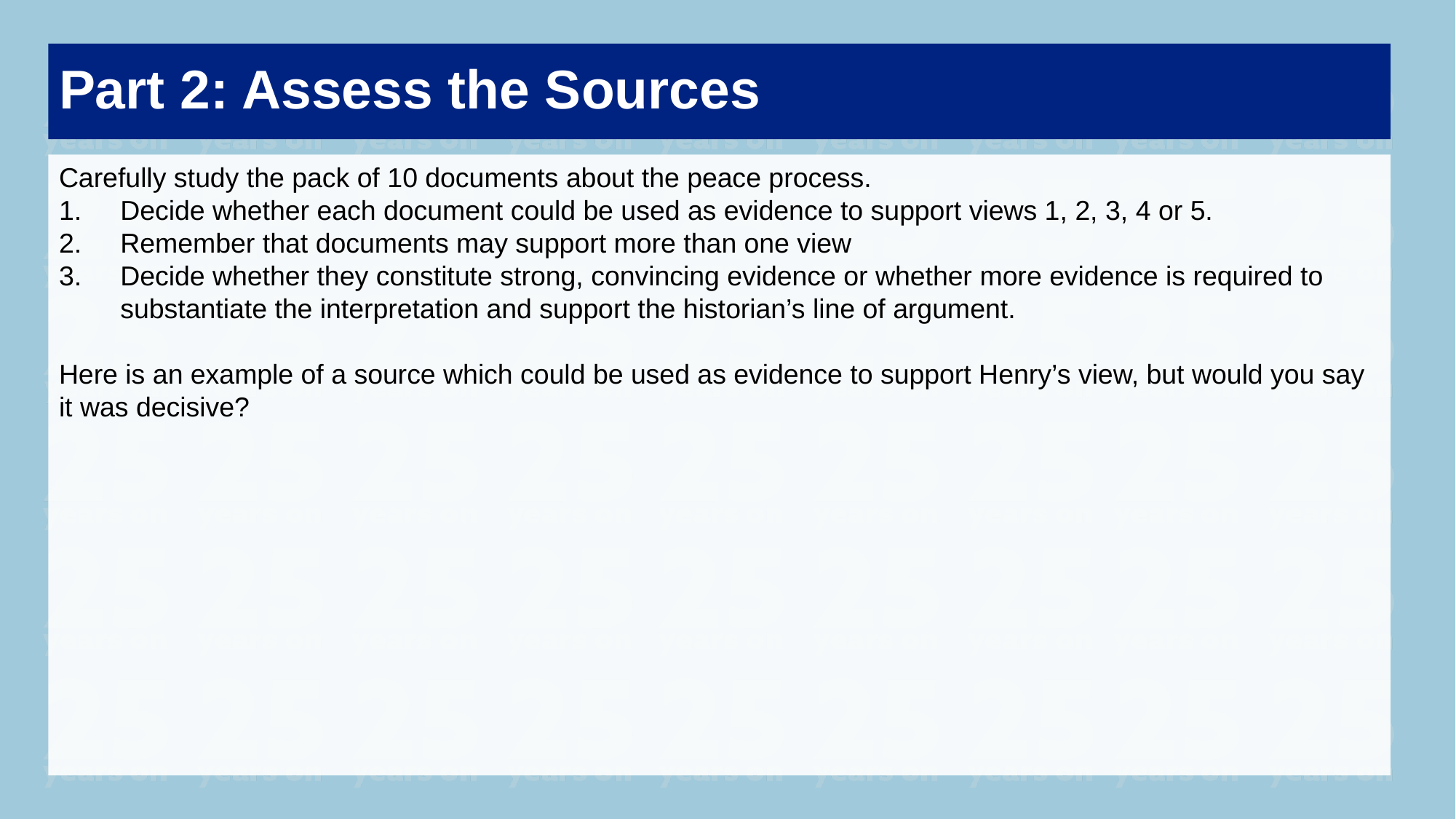

Part 2: Assess the Sources
Carefully study the pack of 10 documents about the peace process.
Decide whether each document could be used as evidence to support views 1, 2, 3, 4 or 5.
Remember that documents may support more than one view
Decide whether they constitute strong, convincing evidence or whether more evidence is required to substantiate the interpretation and support the historian’s line of argument.

Here is an example of a source which could be used as evidence to support Henry’s view, but would you say it was decisive?